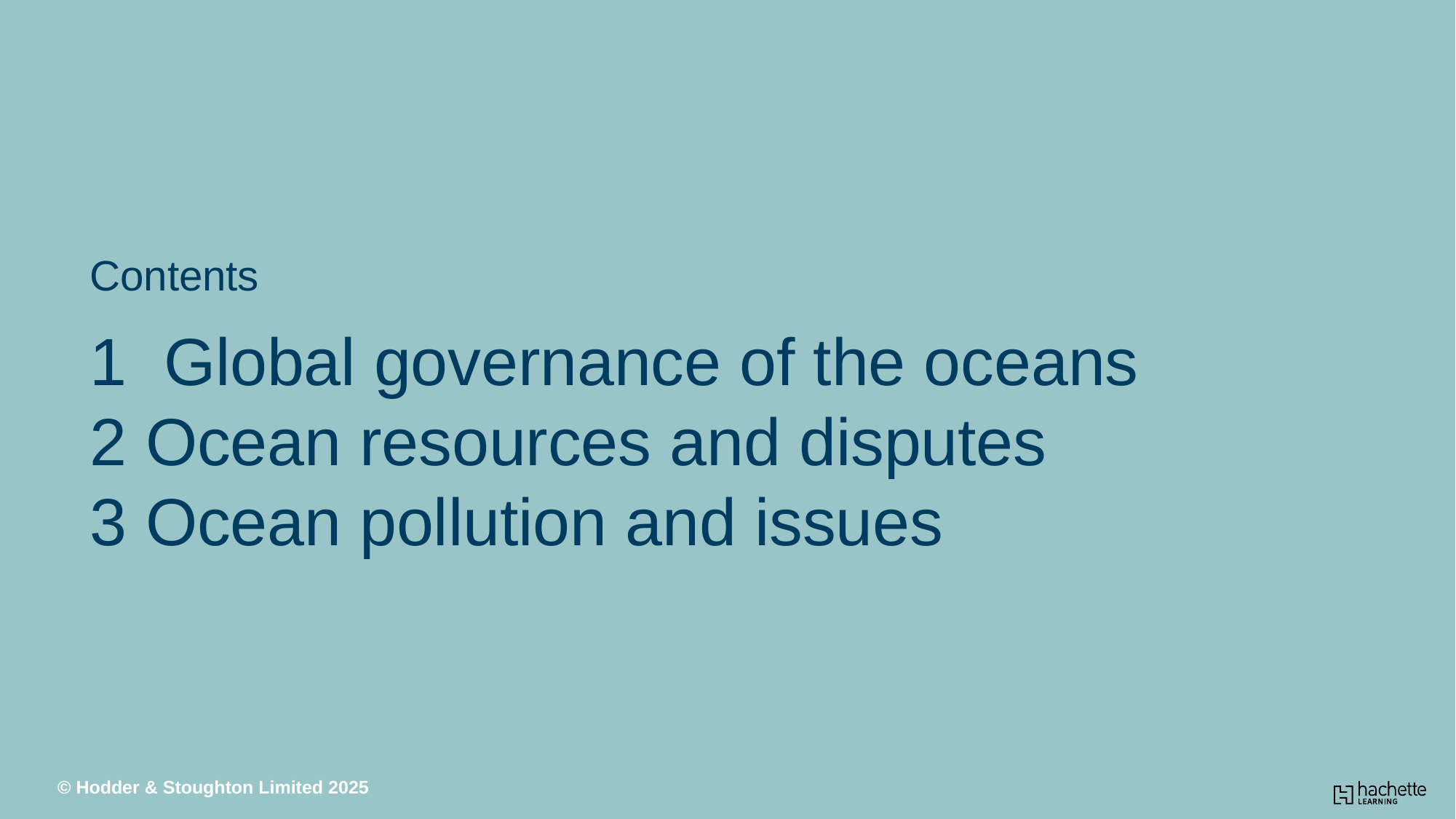

Contents
1  Global governance of the oceans
2 Ocean resources and disputes
3 Ocean pollution and issues

© Hodder & Stoughton Limited 2025